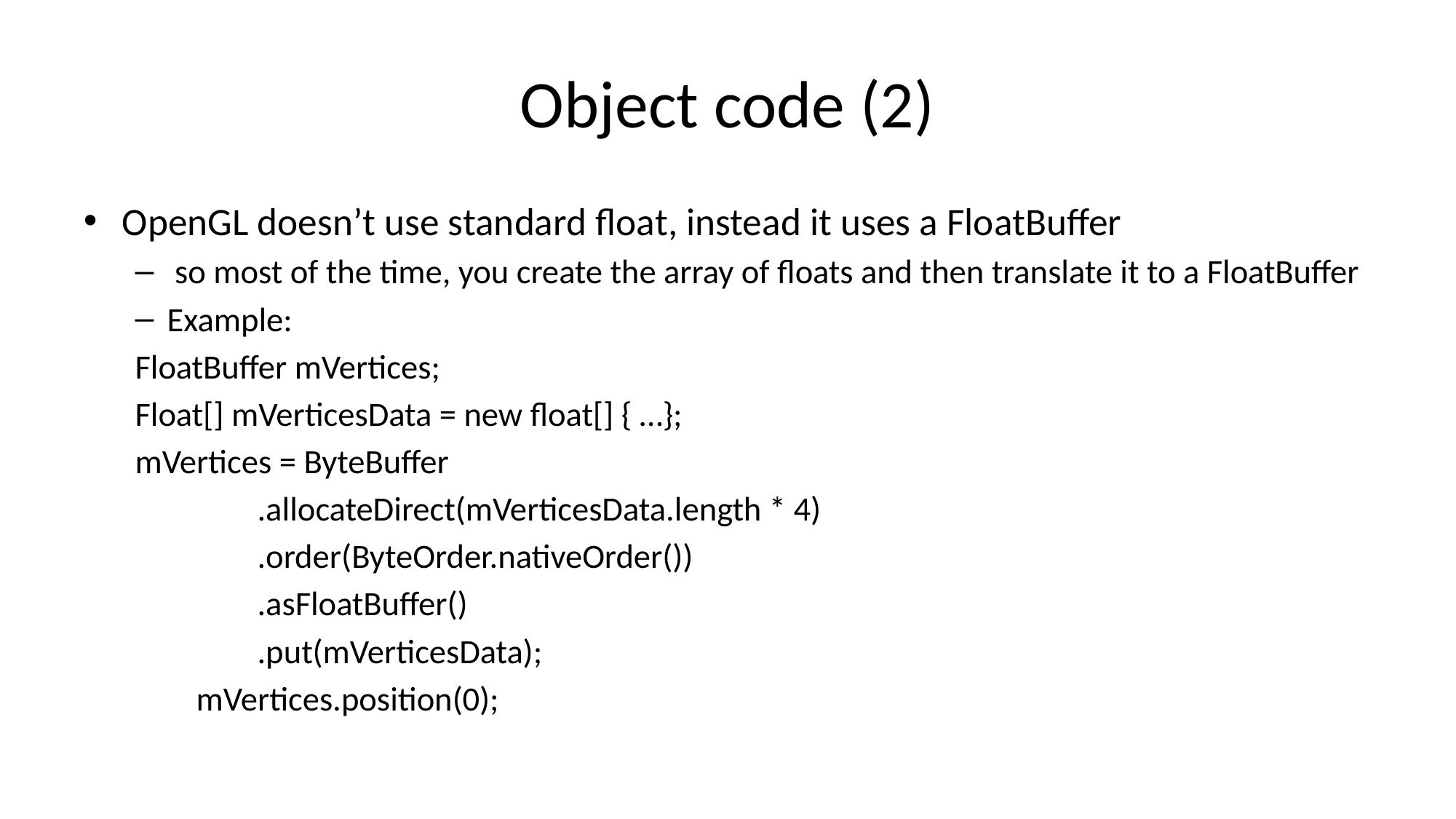

# Object code (2)
OpenGL doesn’t use standard float, instead it uses a FloatBuffer
 so most of the time, you create the array of floats and then translate it to a FloatBuffer
Example:
FloatBuffer mVertices;
Float[] mVerticesData = new float[] { …};
mVertices = ByteBuffer
                .allocateDirect(mVerticesData.length * 4)
                .order(ByteOrder.nativeOrder())
                .asFloatBuffer()
                .put(mVerticesData);
        mVertices.position(0);